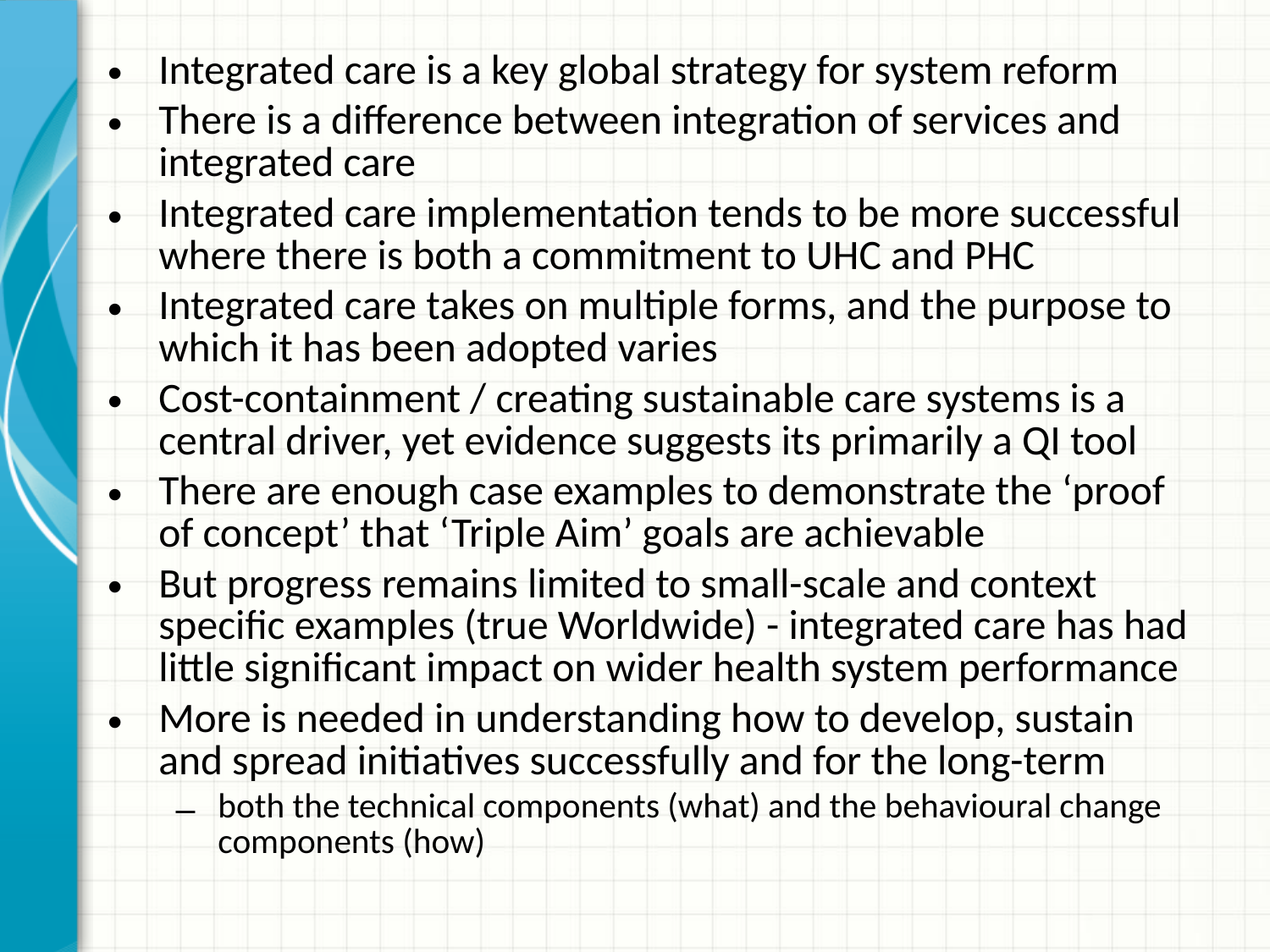

Integrated care is a key global strategy for system reform
There is a difference between integration of services and integrated care
Integrated care implementation tends to be more successful where there is both a commitment to UHC and PHC
Integrated care takes on multiple forms, and the purpose to which it has been adopted varies
Cost-containment / creating sustainable care systems is a central driver, yet evidence suggests its primarily a QI tool
There are enough case examples to demonstrate the ‘proof of concept’ that ‘Triple Aim’ goals are achievable
But progress remains limited to small-scale and context specific examples (true Worldwide) - integrated care has had little significant impact on wider health system performance
More is needed in understanding how to develop, sustain and spread initiatives successfully and for the long-term
both the technical components (what) and the behavioural change components (how)